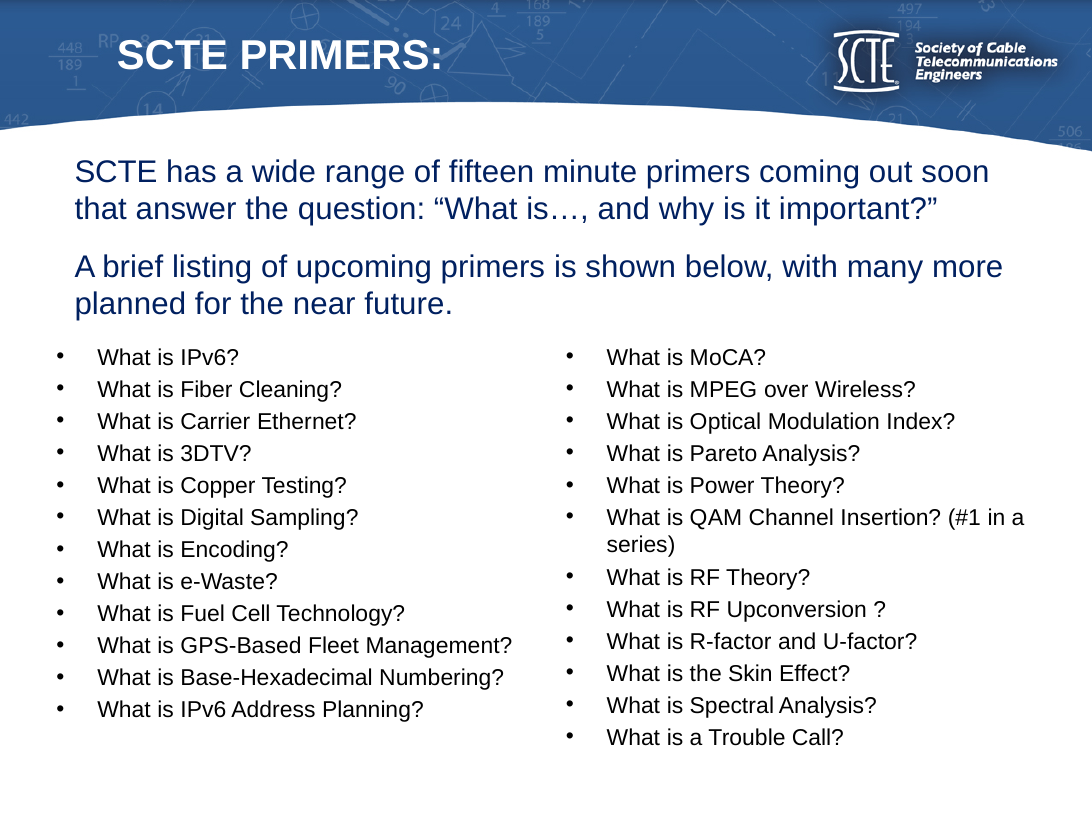

# SCTE Primers:
SCTE has a wide range of fifteen minute primers coming out soon that answer the question: “What is…, and why is it important?”

A brief listing of upcoming primers is shown below, with many more planned for the near future.
What is IPv6?
What is Fiber Cleaning?
What is Carrier Ethernet?
What is 3DTV?
What is Copper Testing?
What is Digital Sampling?
What is Encoding?
What is e-Waste?
What is Fuel Cell Technology?
What is GPS-Based Fleet Management?
What is Base-Hexadecimal Numbering?
What is IPv6 Address Planning?
What is MoCA?
What is MPEG over Wireless?
What is Optical Modulation Index?
What is Pareto Analysis?
What is Power Theory?
What is QAM Channel Insertion? (#1 in a series)
What is RF Theory?
What is RF Upconversion ?
What is R-factor and U-factor?
What is the Skin Effect?
What is Spectral Analysis?
What is a Trouble Call?